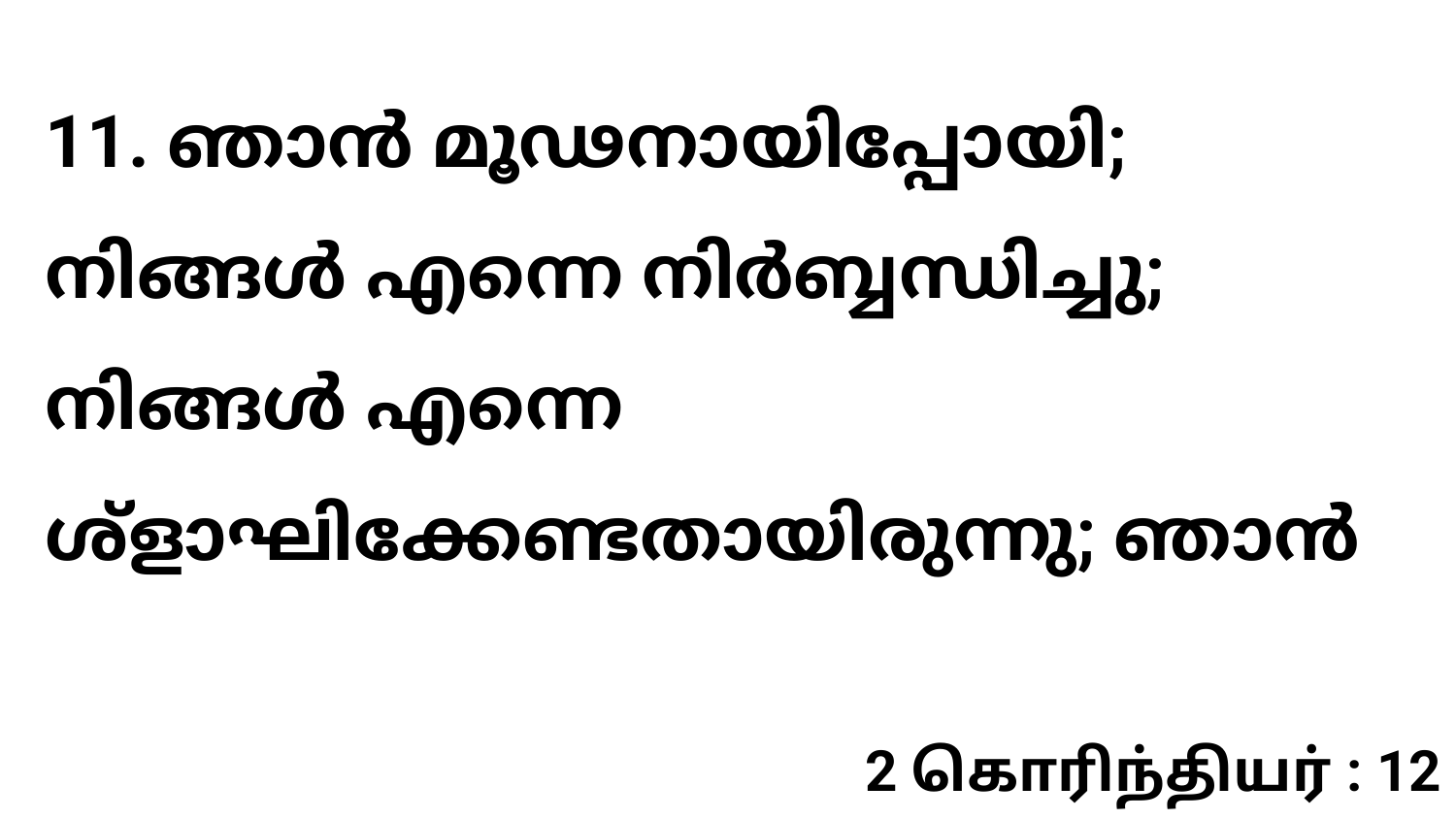

11. ഞാൻ മൂഢനായിപ്പോയി; നിങ്ങൾ എന്നെ നിർബ്ബന്ധിച്ചു; നിങ്ങൾ എന്നെ ശ്ളാഘിക്കേണ്ടതായിരുന്നു; ഞാൻ
2 கொரிந்தியர் : 12